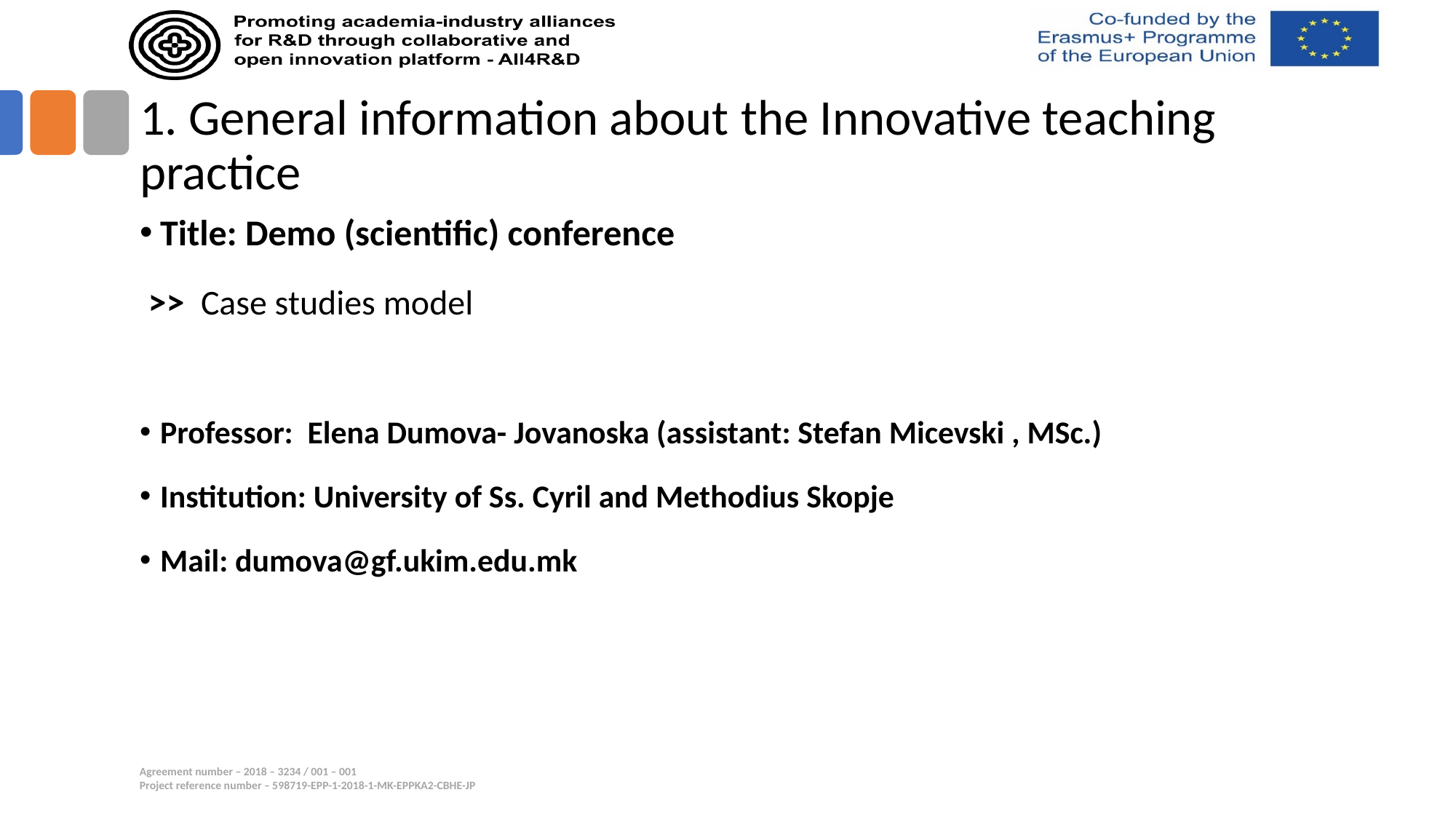

# 1. General information about the Innovative teaching practice
Title: Demo (scientific) conference
 >>  Case studies model

Professor:  Elena Dumova- Jovanoska (assistant: Stefan Micevski , MSc.)
Institution: University of Ss. Cyril and Methodius Skopje
Mail: dumova@gf.ukim.edu.mk